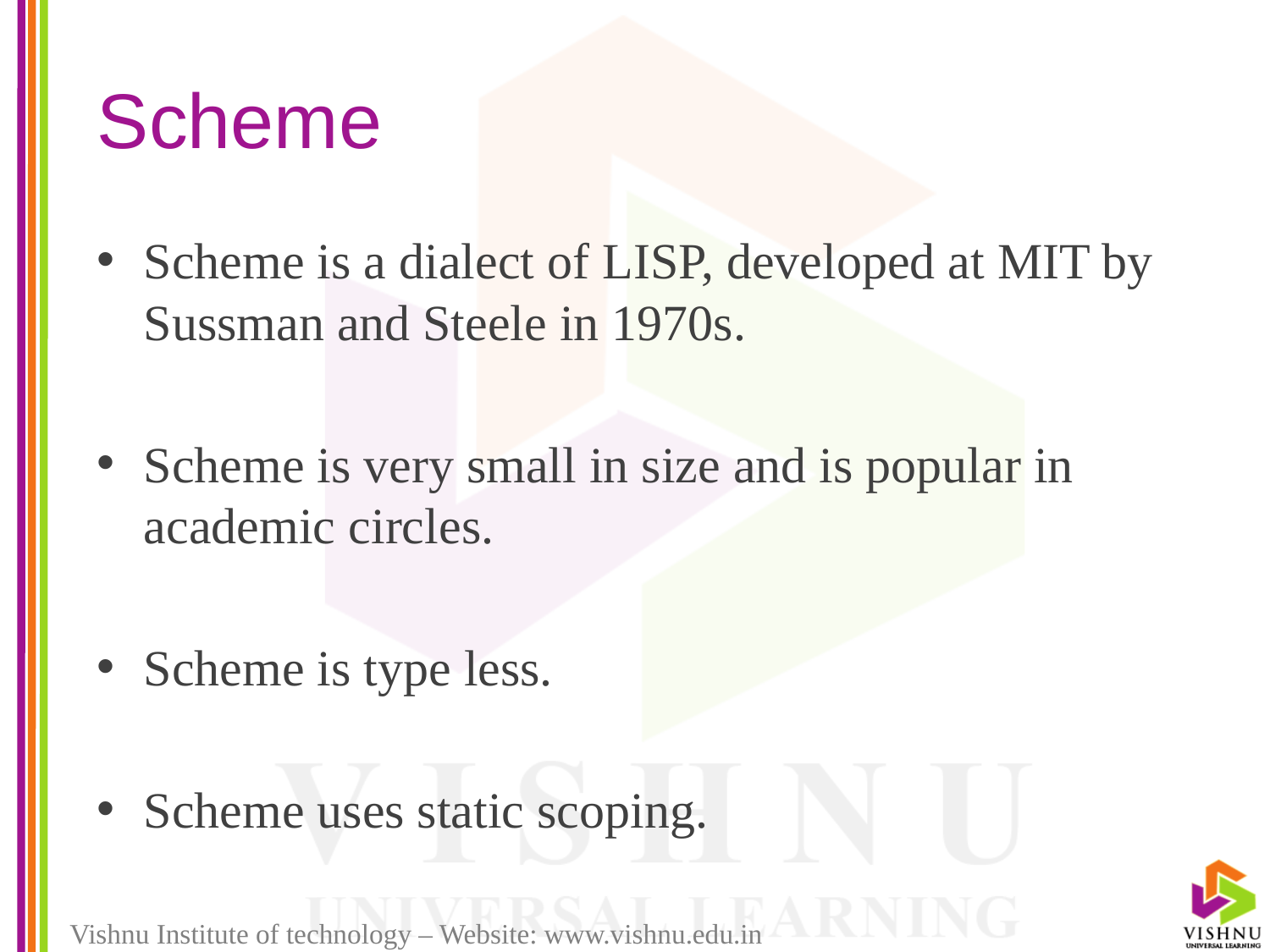

# Scheme
Scheme is a dialect of LISP, developed at MIT by Sussman and Steele in 1970s.

Scheme is very small in size and is popular in academic circles.

Scheme is type less.

Scheme uses static scoping.